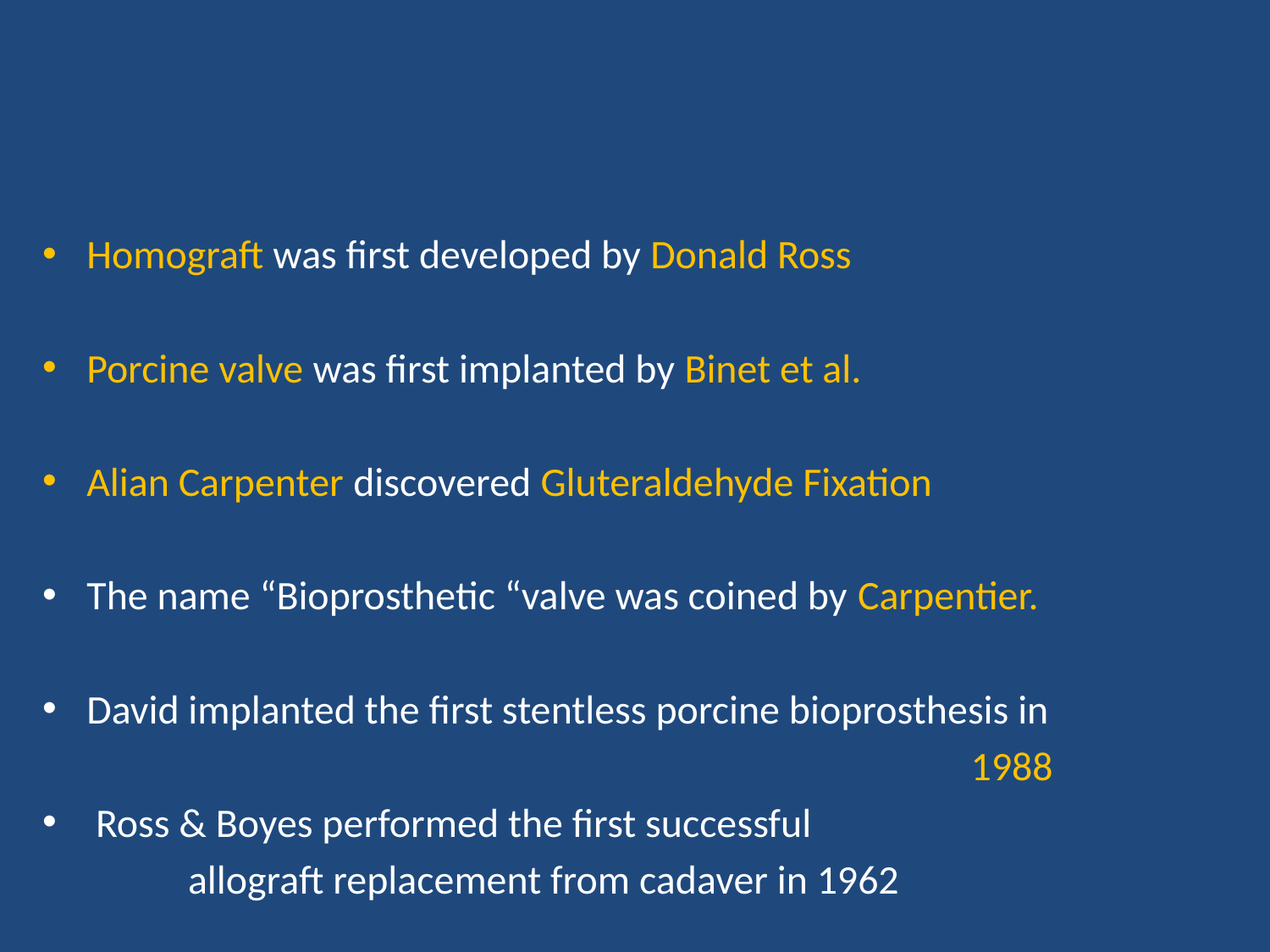

#
Homograft was first developed by Donald Ross

Porcine valve was first implanted by Binet et al.

Alian Carpenter discovered Gluteraldehyde Fixation

The name “Bioprosthetic “valve was coined by Carpentier.

David implanted the first stentless porcine bioprosthesis in
                                                                                                      1988
 Ross & Boyes performed the first successful
                allograft replacement from cadaver in 1962